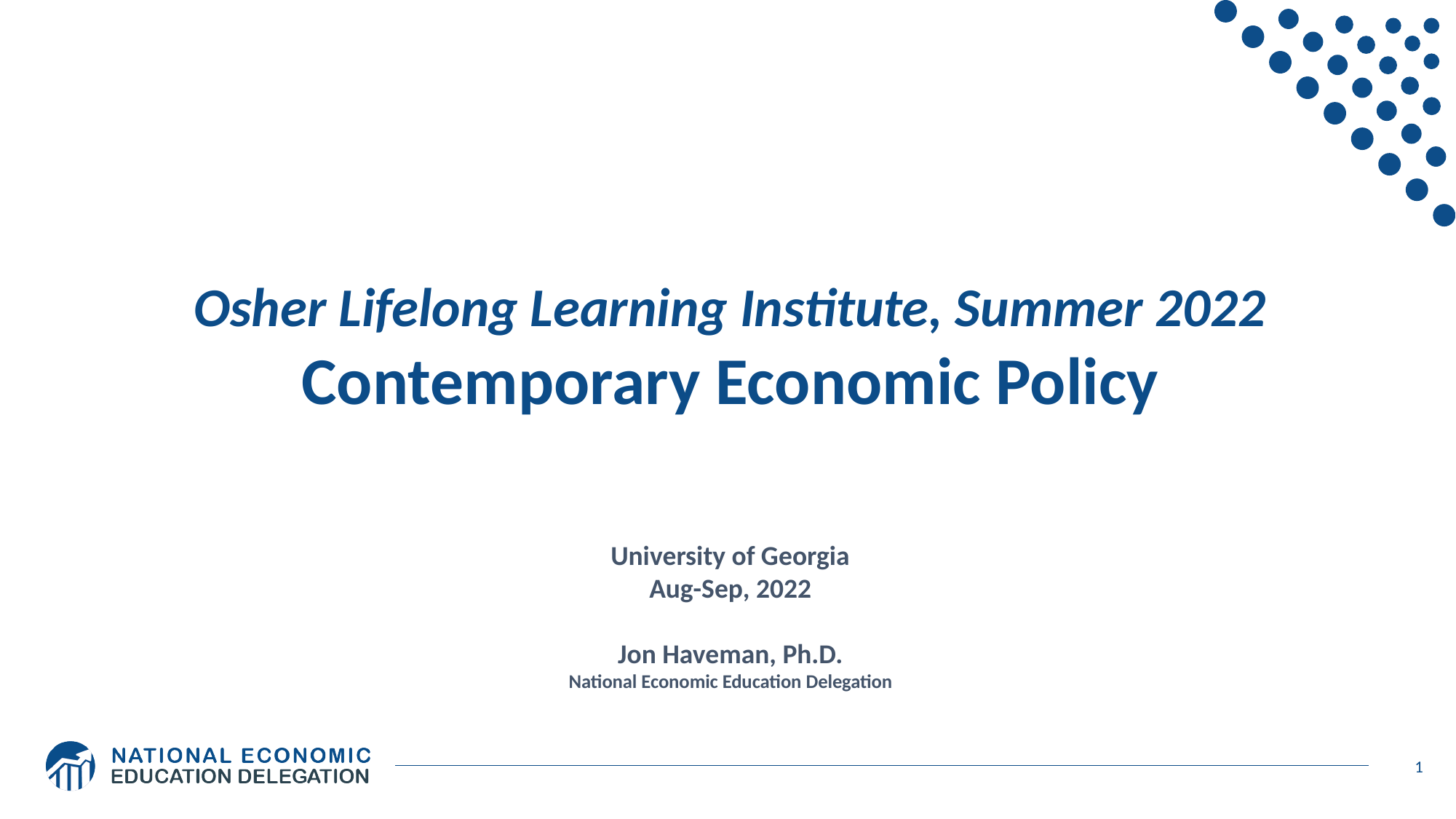

Osher Lifelong Learning Institute, Summer 2022
Contemporary Economic Policy
University of Georgia
Aug-Sep, 2022

Jon Haveman, Ph.D.
National Economic Education Delegation
1